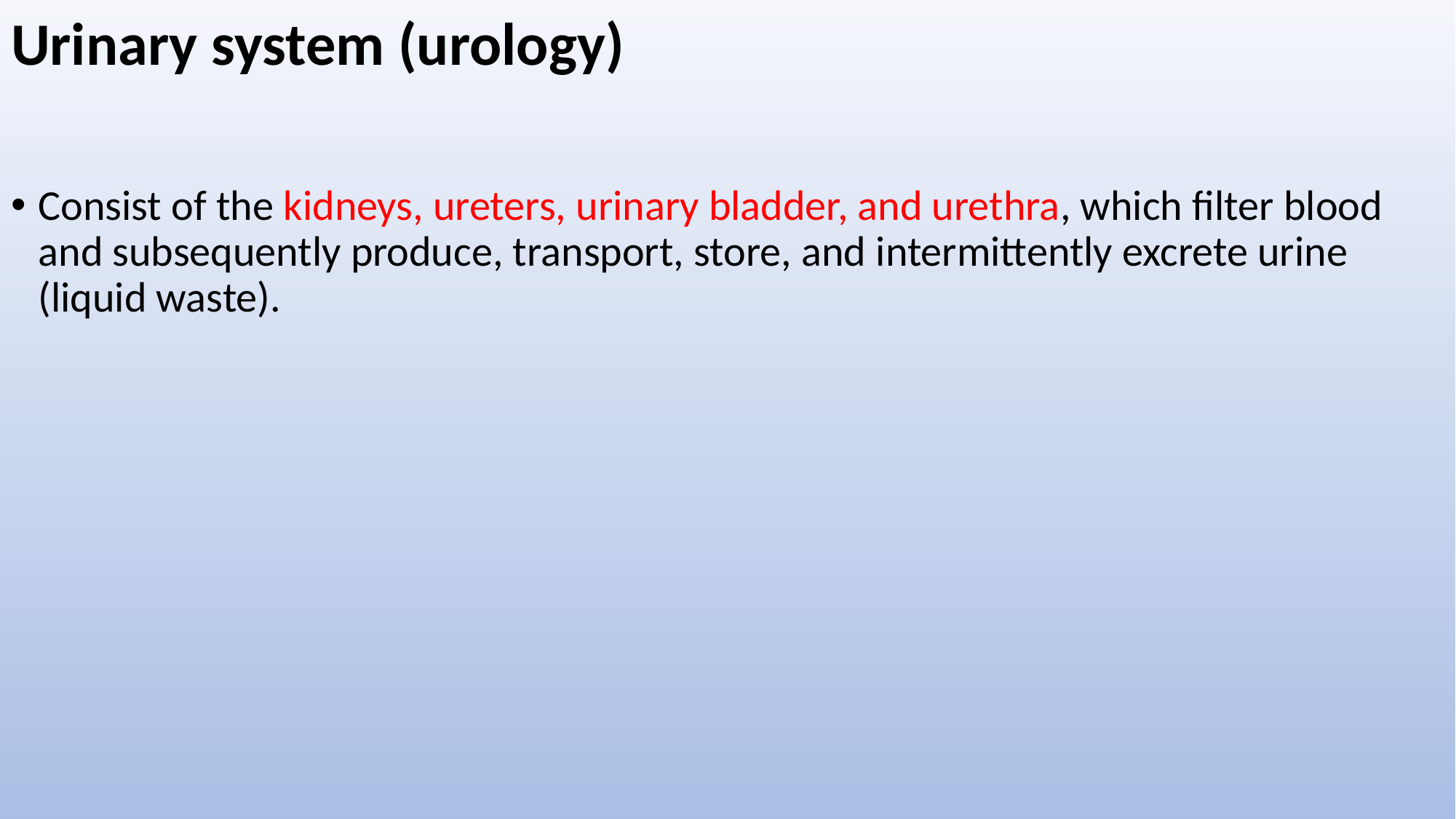

# Urinary system (urology)
Consist of the kidneys, ureters, urinary bladder, and urethra, which filter blood and subsequently produce, transport, store, and intermittently excrete urine (liquid waste).